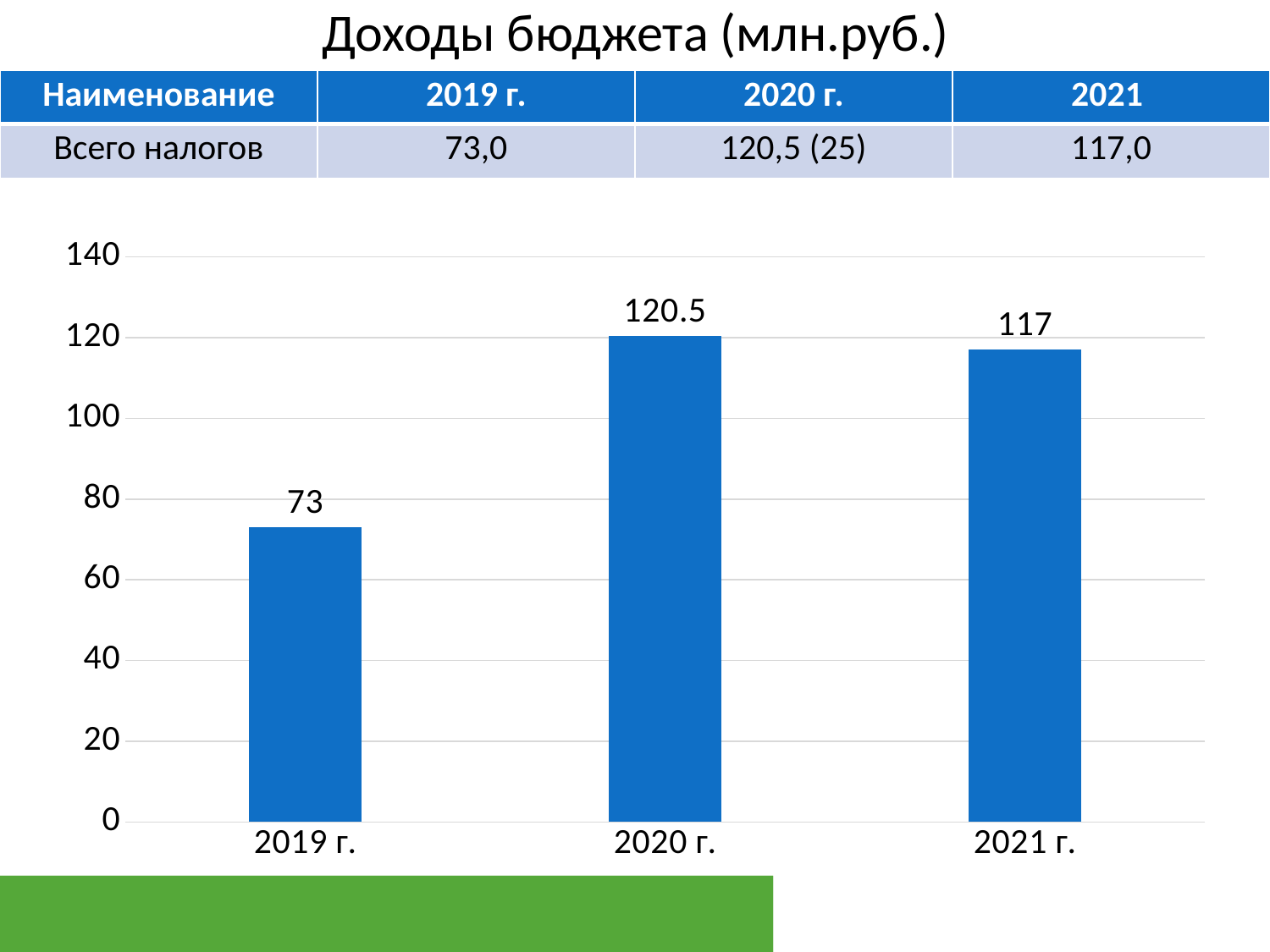

Доходы бюджета (млн.руб.)
| Наименование | 2019 г. | 2020 г. | 2021 |
| --- | --- | --- | --- |
| Всего налогов | 73,0 | 120,5 (25) | 117,0 |

### Chart

| Category | Столбец1 |
|---|---|
| 2019 г. | 73.0 |
| 2020 г. | 120.5 |
| 2021 г. | 117.0 |